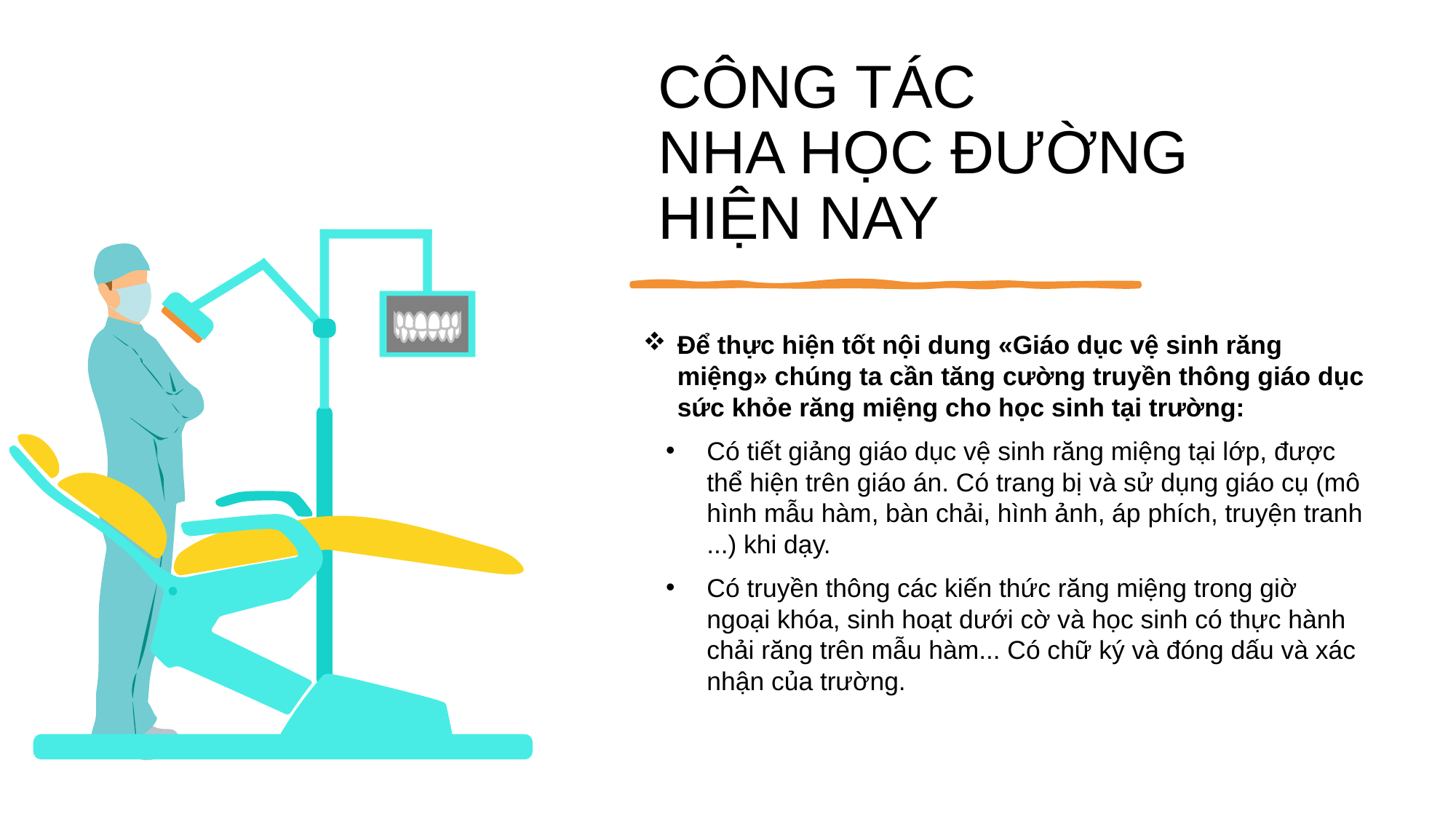

# CÔNG TÁC NHA HỌC ĐƯỜNG HIỆN NAY

Để thực hiện tốt nội dung «Giáo dục vệ sinh răng miệng» chúng ta cần tăng cường truyền thông giáo dục sức khỏe răng miệng cho học sinh tại trường:
Có tiết giảng giáo dục vệ sinh răng miệng tại lớp, được thể hiện trên giáo án. Có trang bị và sử dụng giáo cụ (mô hình mẫu hàm, bàn chải, hình ảnh, áp phích, truyện tranh ...) khi dạy.
Có truyền thông các kiến thức răng miệng trong giờ ngoại khóa, sinh hoạt dưới cờ và học sinh có thực hành chải răng trên mẫu hàm... Có chữ ký và đóng dấu và xác nhận của trường.